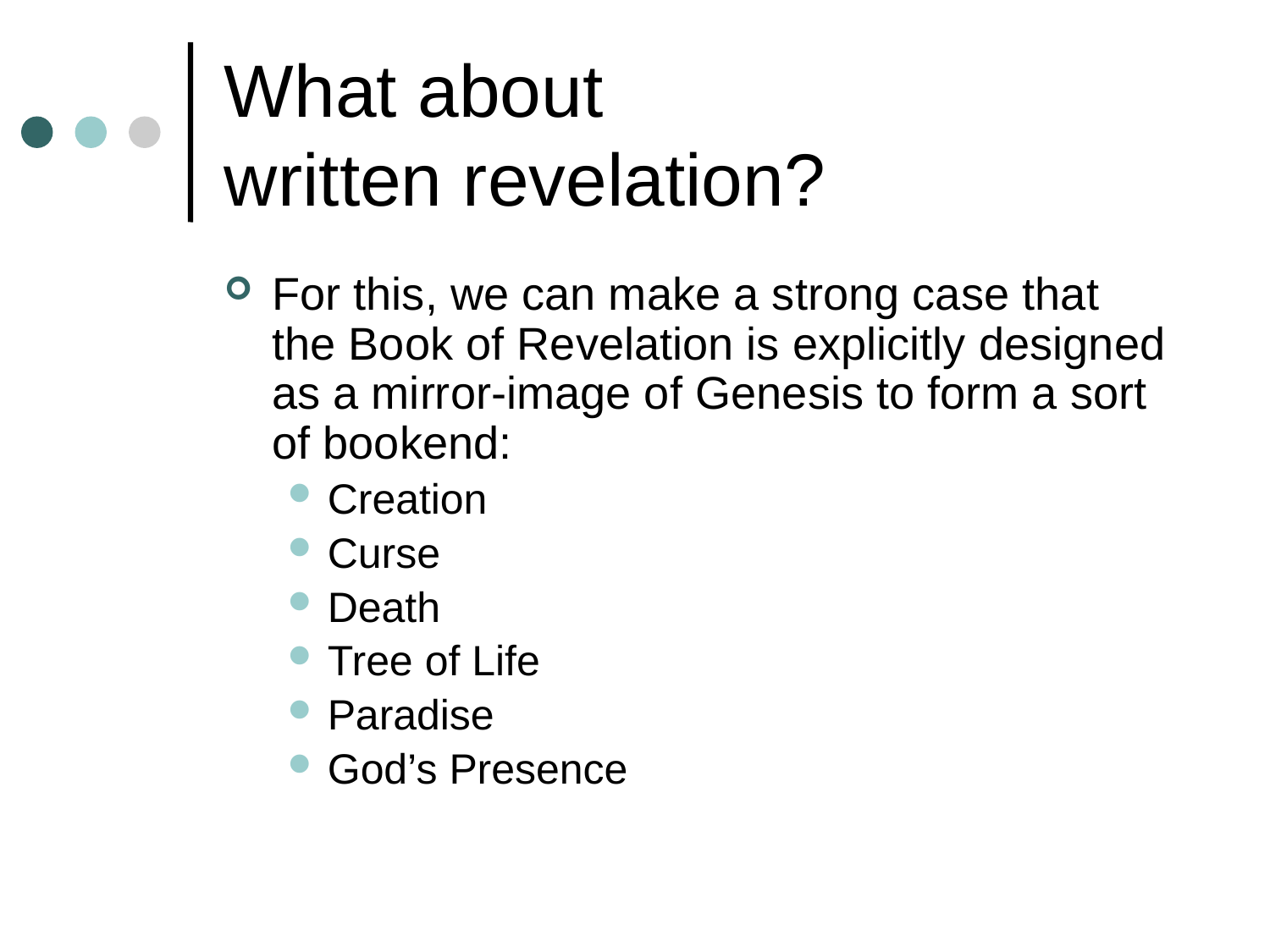

# What about written revelation?
For this, we can make a strong case that the Book of Revelation is explicitly designed as a mirror-image of Genesis to form a sort of bookend:
Creation
Curse
Death
Tree of Life
Paradise
God’s Presence